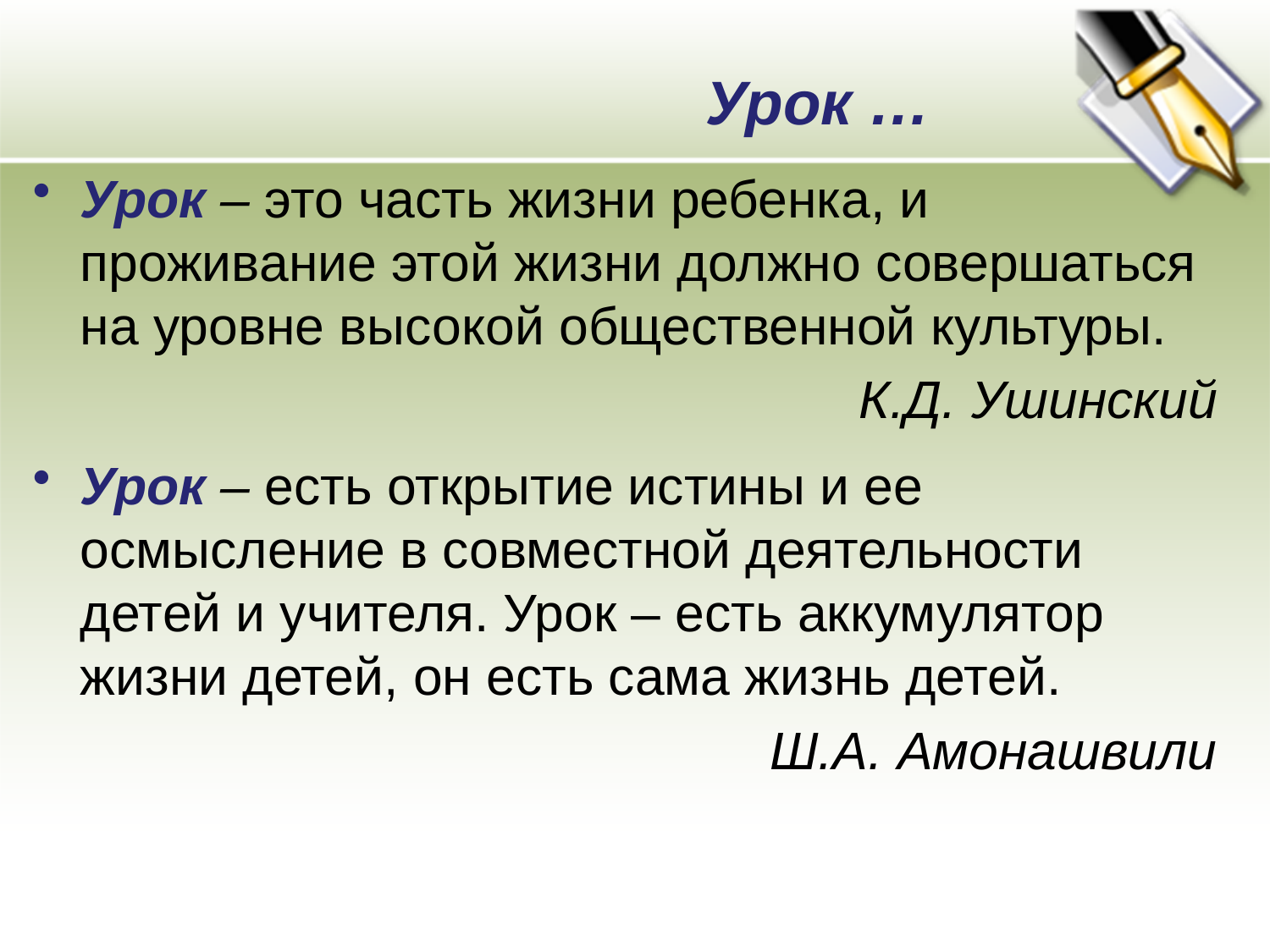

Урок …
Урок – это часть жизни ребенка, и проживание этой жизни должно совершаться на уровне высокой общественной культуры.
К.Д. Ушинский

Урок – есть открытие истины и ее осмысление в совместной деятельности детей и учителя. Урок – есть аккумулятор жизни детей, он есть сама жизнь детей.
Ш.А. Амонашвили